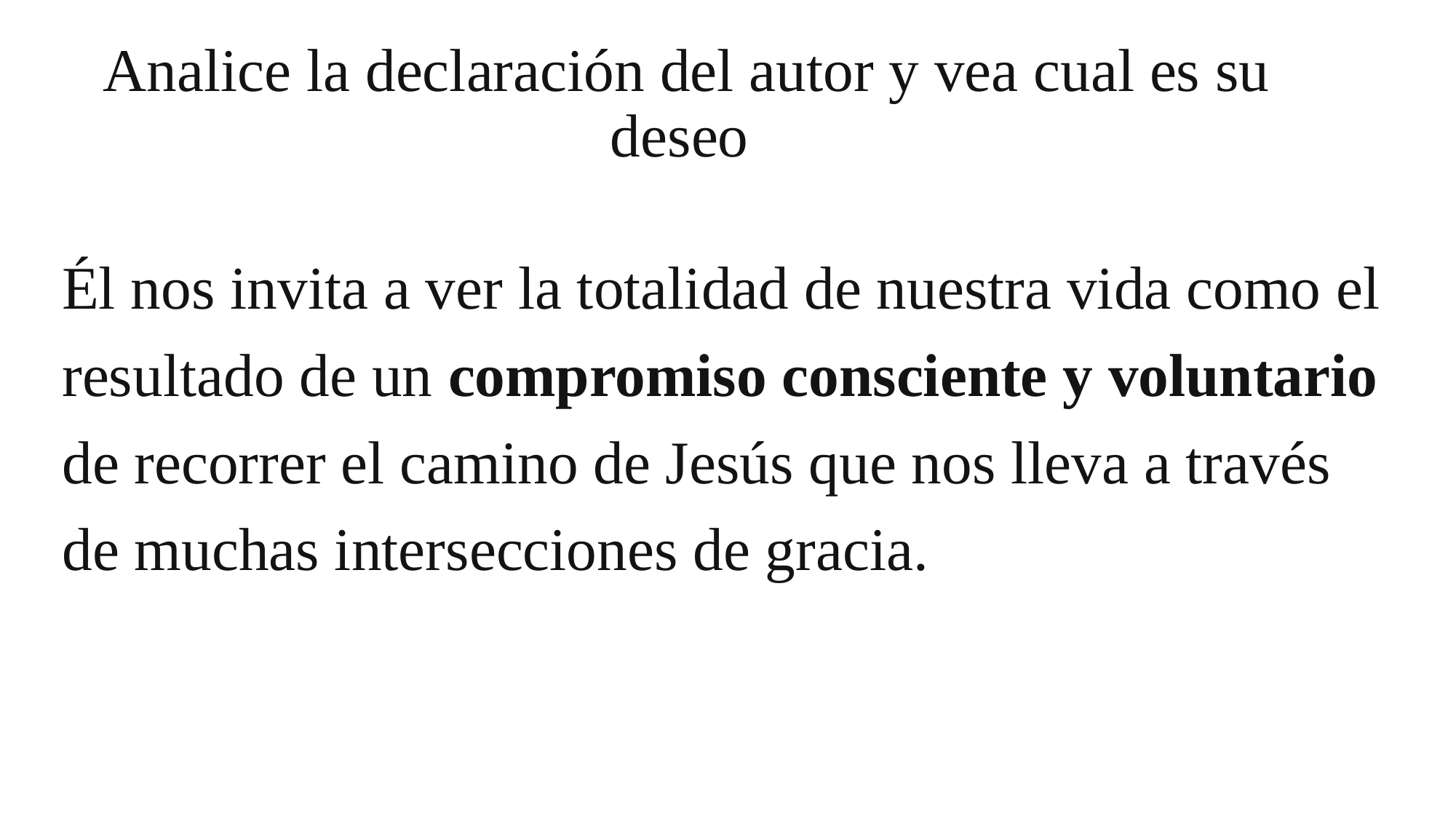

# Analice la declaración del autor y vea cual es su deseo
Él nos invita a ver la totalidad de nuestra vida como el resultado de un compromiso consciente y voluntario de recorrer el camino de Jesús que nos lleva a través de muchas intersecciones de gracia.